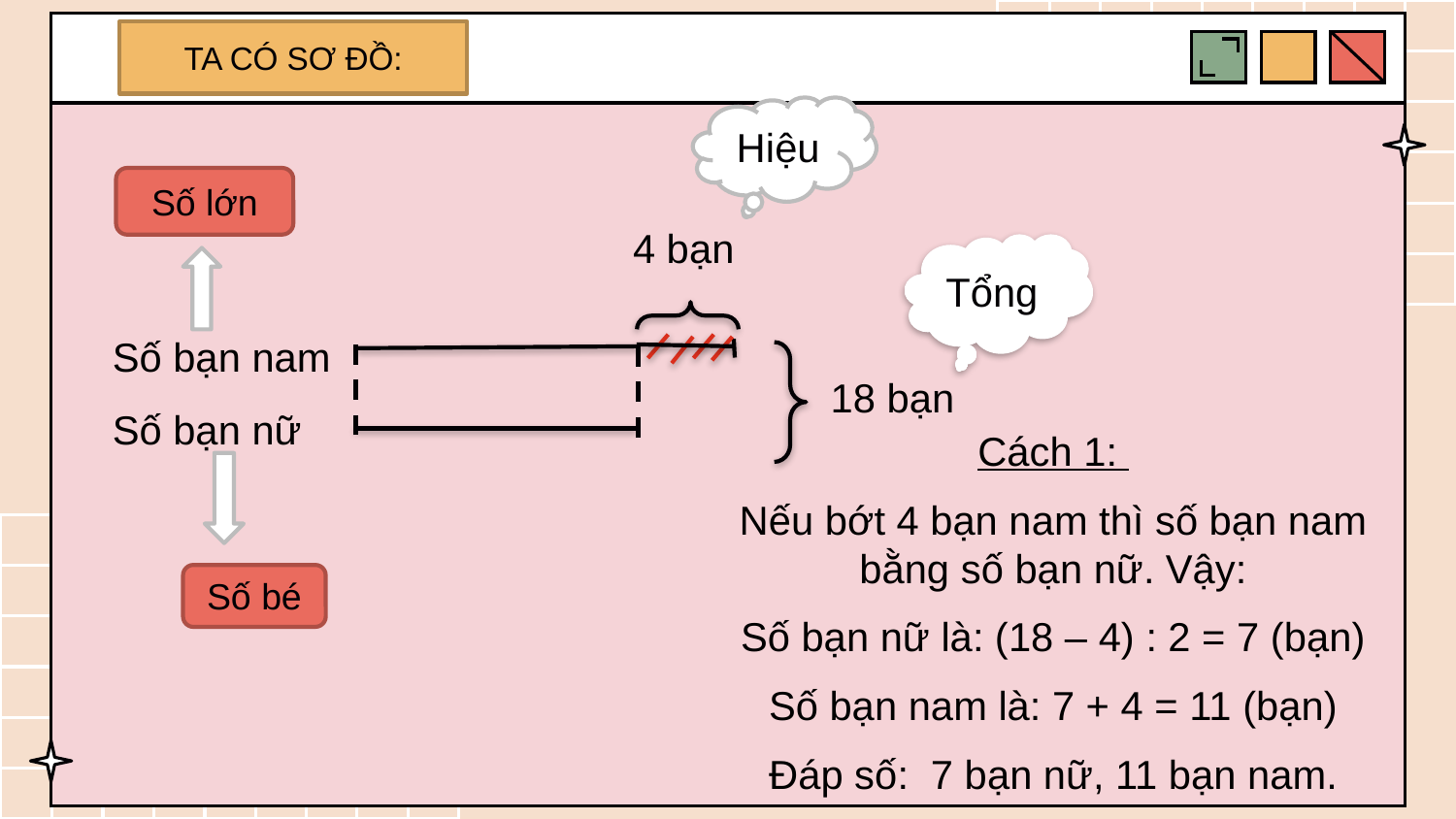

TA CÓ SƠ ĐỒ:
Hiệu
Số lớn
4 bạn
Tổng

Số bạn nam
Số bạn nữ

18 bạn
Cách 1:
Nếu bớt 4 bạn nam thì số bạn nam bằng số bạn nữ. Vậy:
Số bạn nữ là: (18 – 4) : 2 = 7 (bạn)
Số bạn nam là: 7 + 4 = 11 (bạn)
Đáp số:  7 bạn nữ, 11 bạn nam.

Số bé